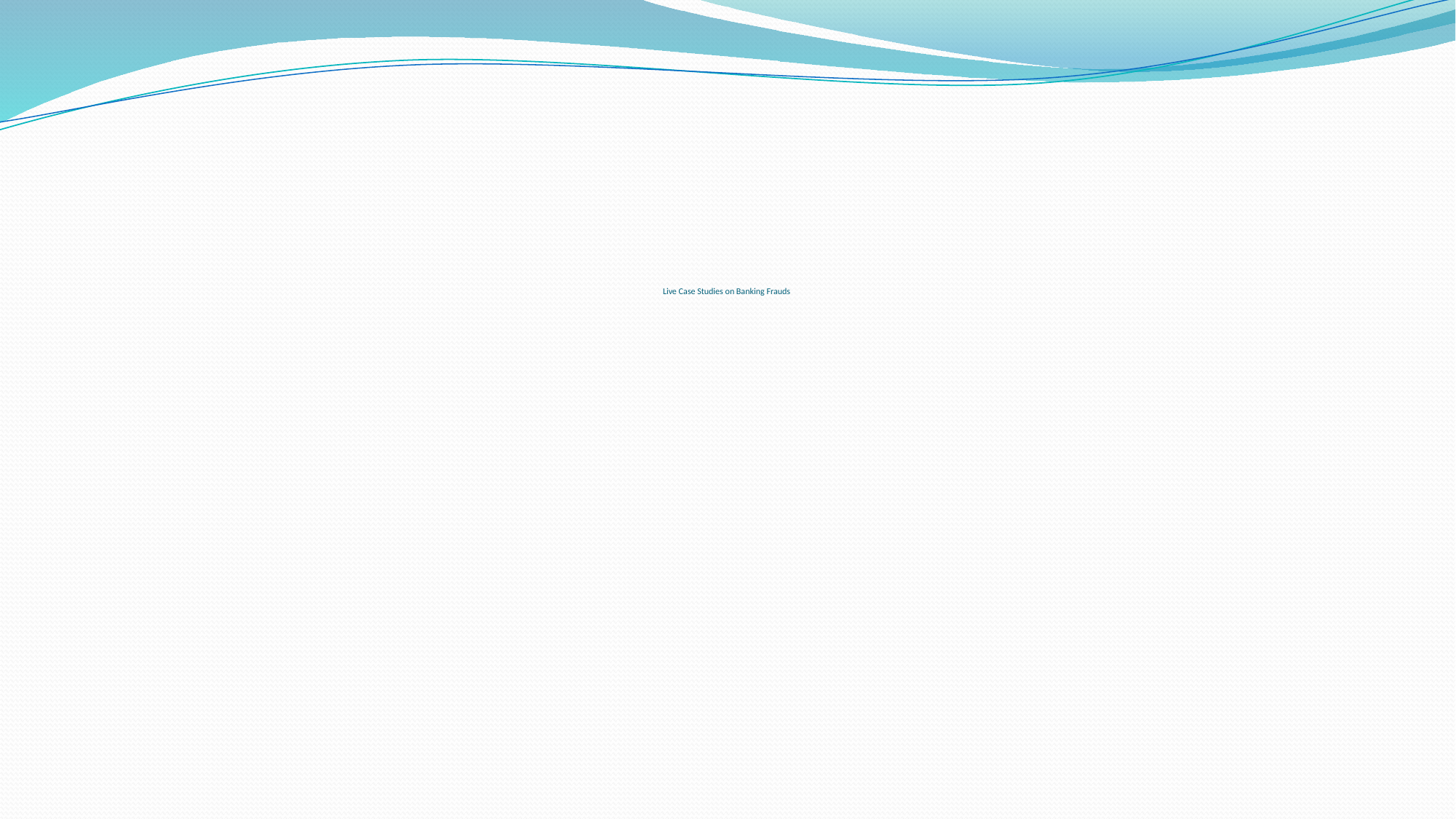

# Live Case Studies on Banking Frauds